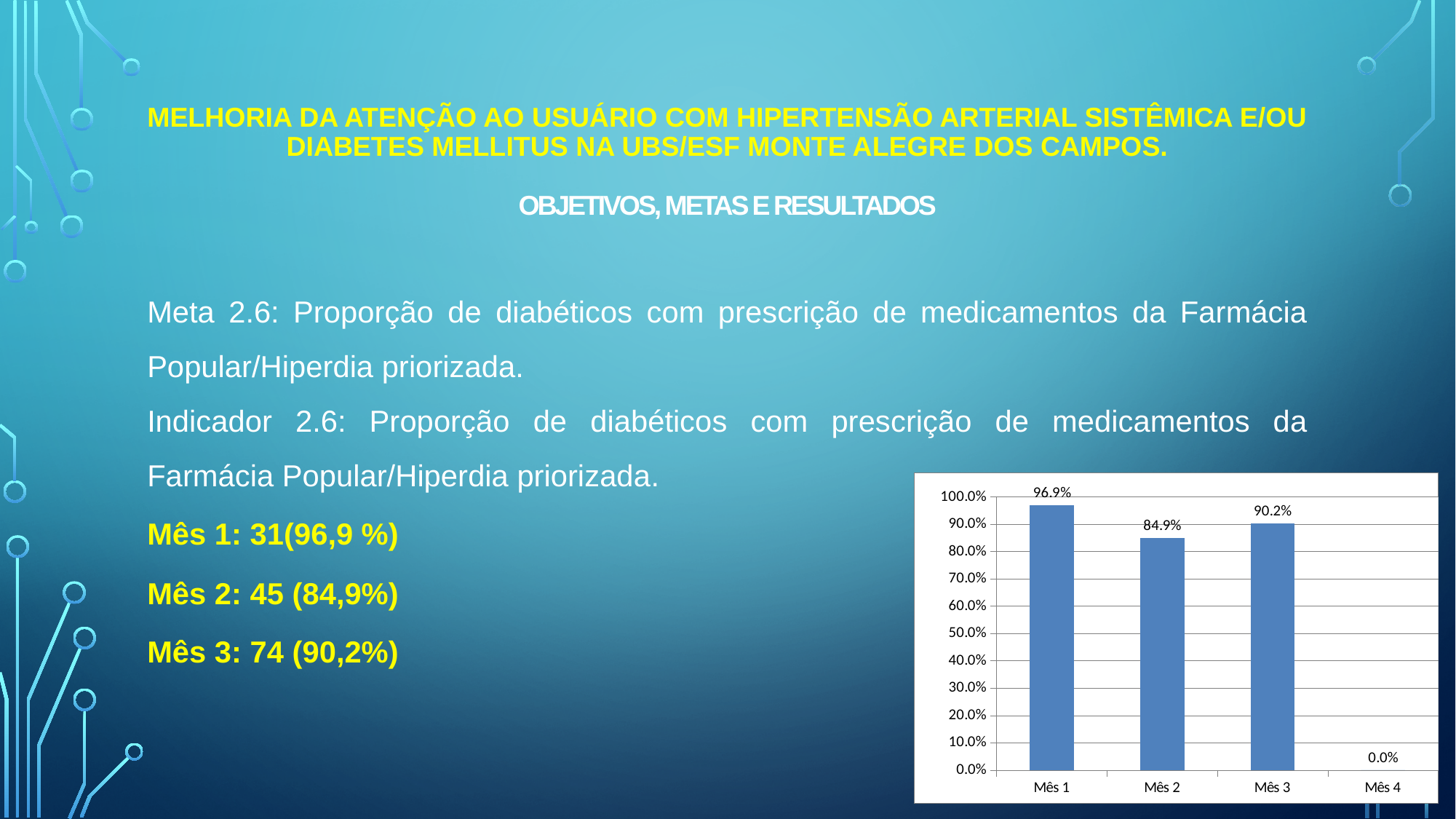

# Melhoria da Atenção ao usuário com hipertensão arterial sistêmica e/ou Diabetes Mellitus na UBS/ESF Monte Alegre dos Campos. Objetivos, Metas e Resultados
Meta 2.6: Proporção de diabéticos com prescrição de medicamentos da Farmácia Popular/Hiperdia priorizada.
Indicador 2.6: Proporção de diabéticos com prescrição de medicamentos da Farmácia Popular/Hiperdia priorizada.
Mês 1: 31(96,9 %)
Mês 2: 45 (84,9%)
Mês 3: 74 (90,2%)

### Chart

| Category | Proporção de diabéticos com prescrição de medicamentos da Farmácia Popular/Hiperdia priorizada.       |
|---|---|
| Mês 1 | 0.96875 |
| Mês 2 | 0.8490566037735849 |
| Mês 3 | 0.9024390243902439 |
| Mês 4 | 0.0 |